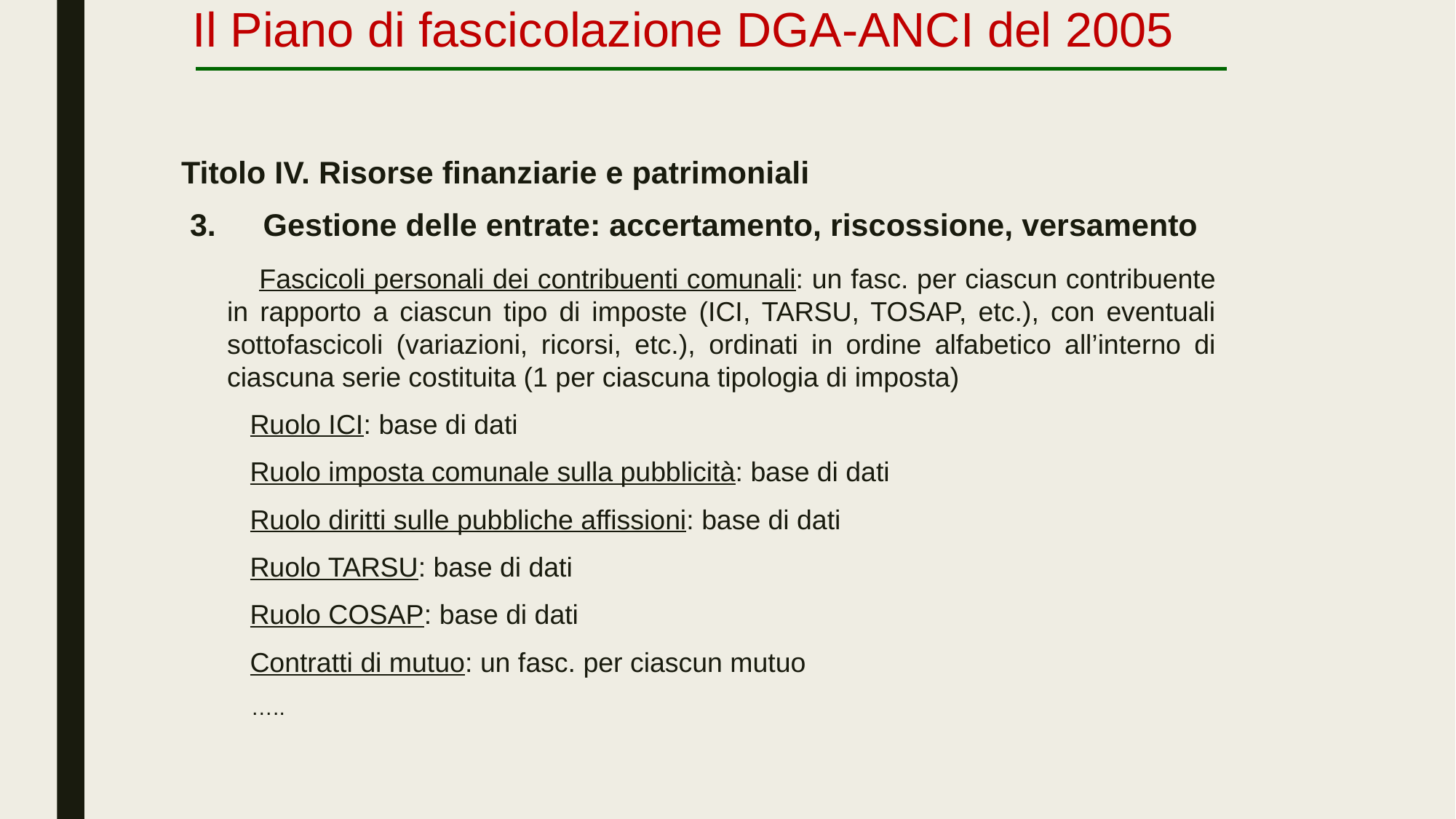

Il Piano di fascicolazione DGA-ANCI del 2005
Titolo IV. Risorse finanziarie e patrimoniali
 3.      Gestione delle entrate: accertamento, riscossione, versamento
         Fascicoli personali dei contribuenti comunali: un fasc. per ciascun contribuente in rapporto a ciascun tipo di imposte (ICI, TARSU, TOSAP, etc.), con eventuali sottofascicoli (variazioni, ricorsi, etc.), ordinati in ordine alfabetico all’interno di ciascuna serie costituita (1 per ciascuna tipologia di imposta)
         Ruolo ICI: base di dati
         Ruolo imposta comunale sulla pubblicità: base di dati
         Ruolo diritti sulle pubbliche affissioni: base di dati
         Ruolo TARSU: base di dati
         Ruolo COSAP: base di dati
         Contratti di mutuo: un fasc. per ciascun mutuo
	    …..